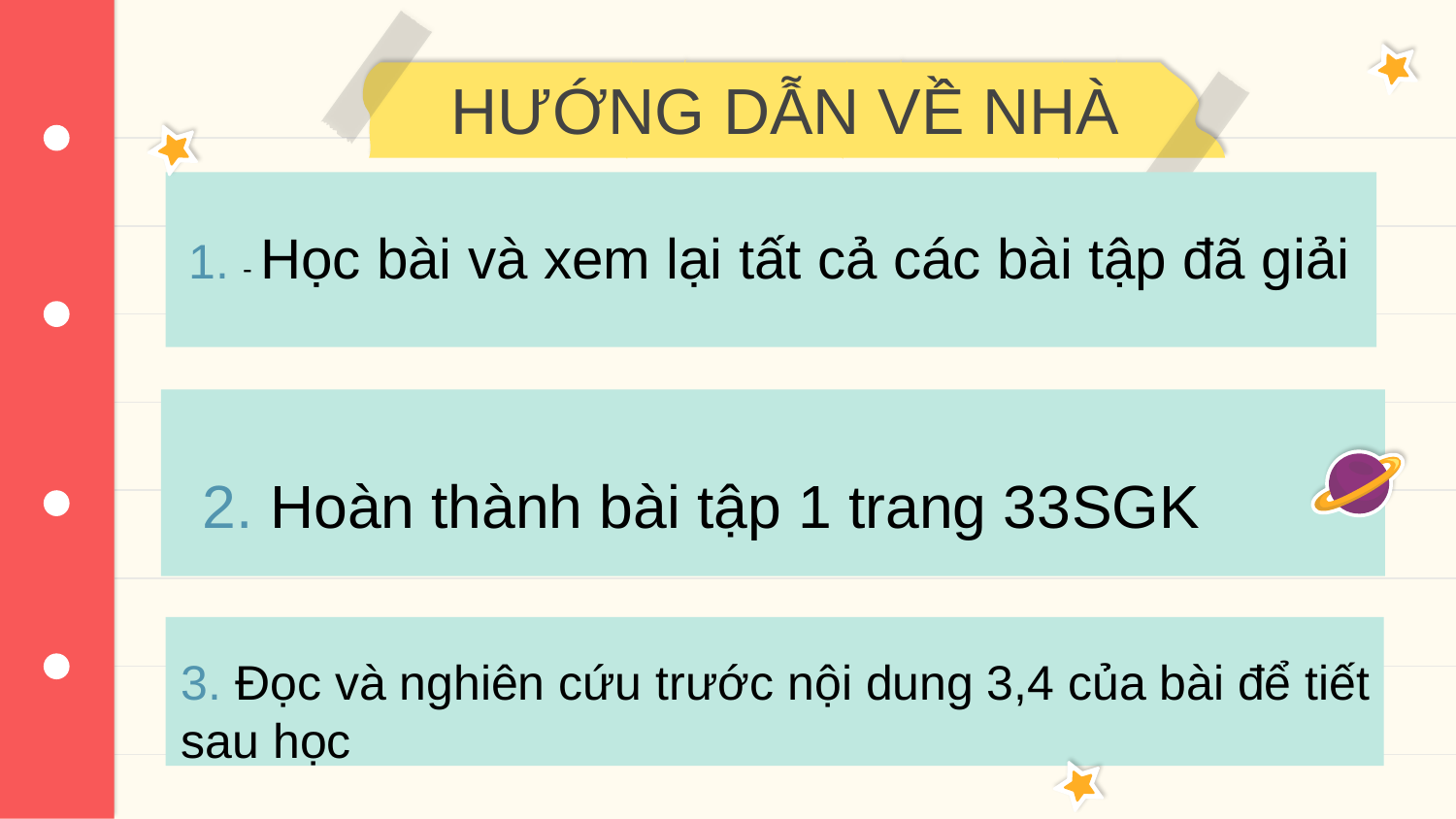

# HƯỚNG DẪN VỀ NHÀ

1. - Học bài và xem lại tất cả các bài tập đã giải

2. Hoàn thành bài tập 1 trang 33SGK

3. Đọc và nghiên cứu trước nội dung 3,4 của bài để tiết sau học